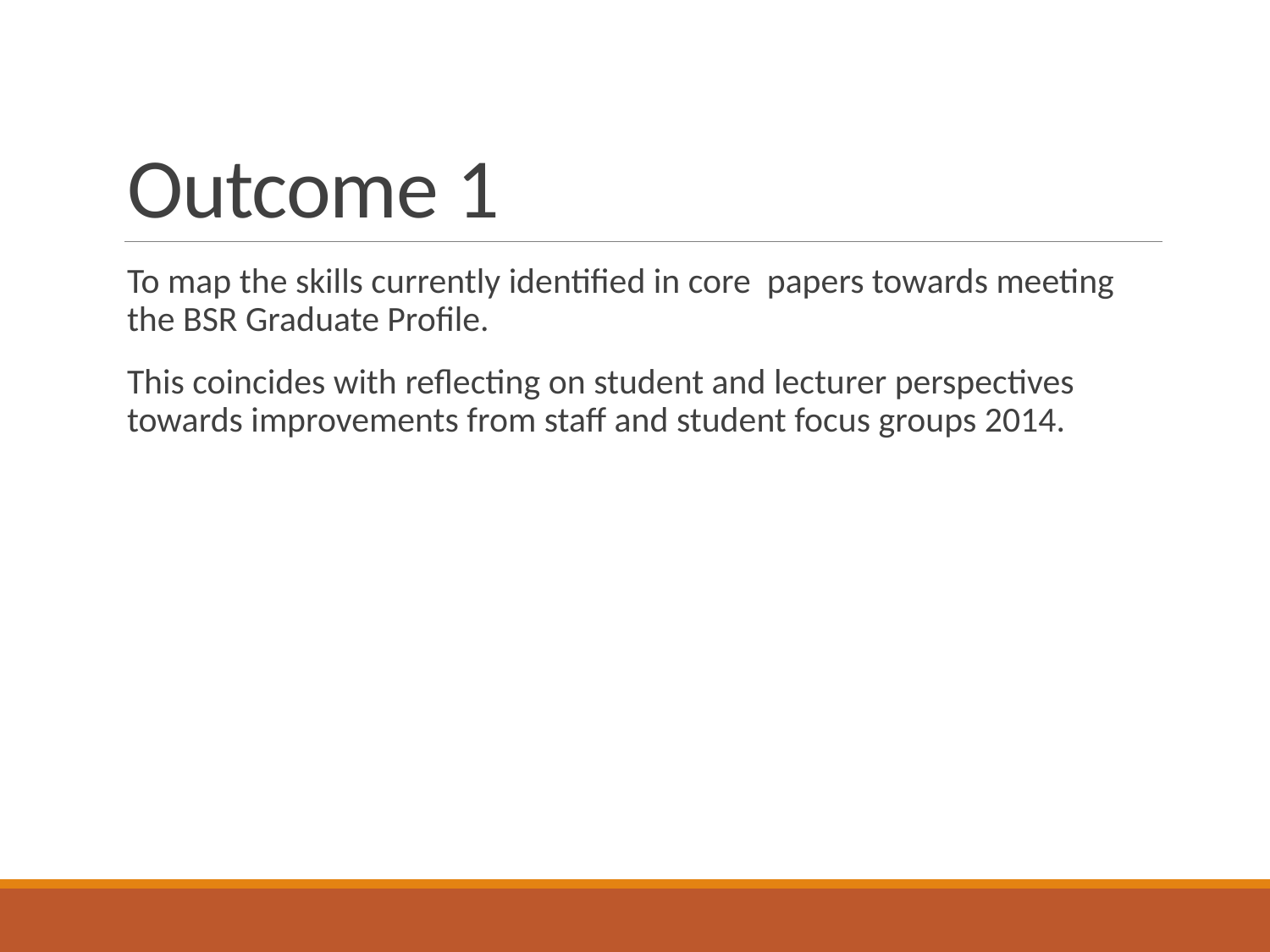

# Outcome 1
To map the skills currently identified in core  papers towards meeting the BSR Graduate Profile.
This coincides with reflecting on student and lecturer perspectives towards improvements from staff and student focus groups 2014.